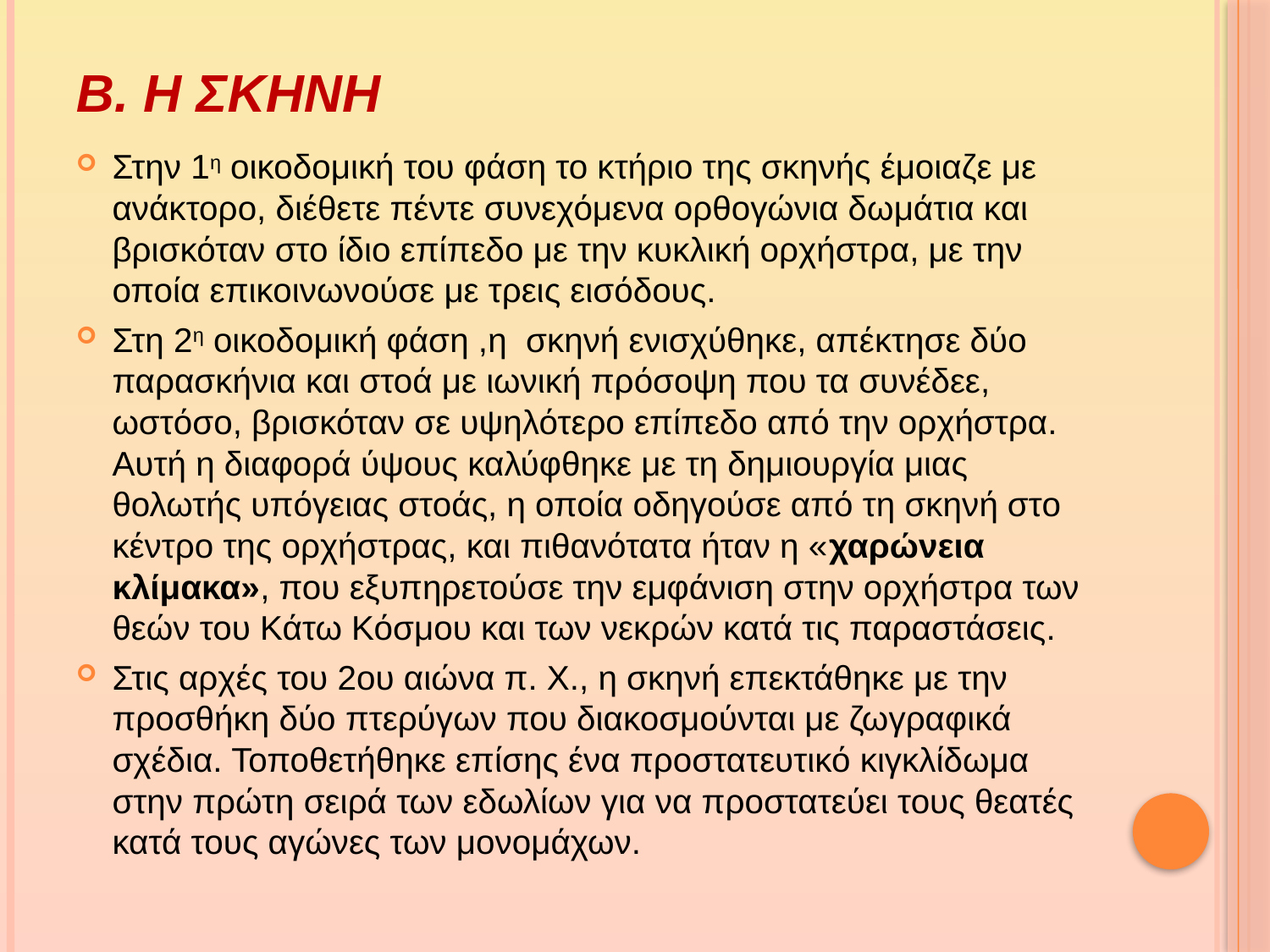

# Β. Η ΣΚΗΝΗ
Στην 1η οικοδομική του φάση το κτήριο της σκηνής έμοιαζε με ανάκτορο, διέθετε πέντε συνεχόμενα ορθογώνια δωμάτια και βρισκόταν στο ίδιο επίπεδο με την κυκλική ορχήστρα, με την οποία επικοινωνούσε με τρεις εισόδους.
Στη 2η οικοδομική φάση ,η  σκηνή ενισχύθηκε, απέκτησε δύο παρασκήνια και στοά με ιωνική πρόσοψη που τα συνέδεε, ωστόσο, βρισκόταν σε υψηλότερο επίπεδο από την ορχήστρα. Αυτή η διαφορά ύψους καλύφθηκε με τη δημιουργία μιας θολωτής υπόγειας στοάς, η οποία οδηγούσε από τη σκηνή στο κέντρο της ορχήστρας, και πιθανότατα ήταν η «χαρώνεια κλίμακα», που εξυπηρετούσε την εμφάνιση στην ορχήστρα των θεών του Κάτω Κόσμου και των νεκρών κατά τις παραστάσεις.
Στις αρχές του 2ου αιώνα π. Χ., η σκηνή επεκτάθηκε με την προσθήκη δύο πτερύγων που διακοσμούνται με ζωγραφικά σχέδια. Τοποθετήθηκε επίσης ένα προστατευτικό κιγκλίδωμα στην πρώτη σειρά των εδωλίων για να προστατεύει τους θεατές κατά τους αγώνες των μονομάχων.